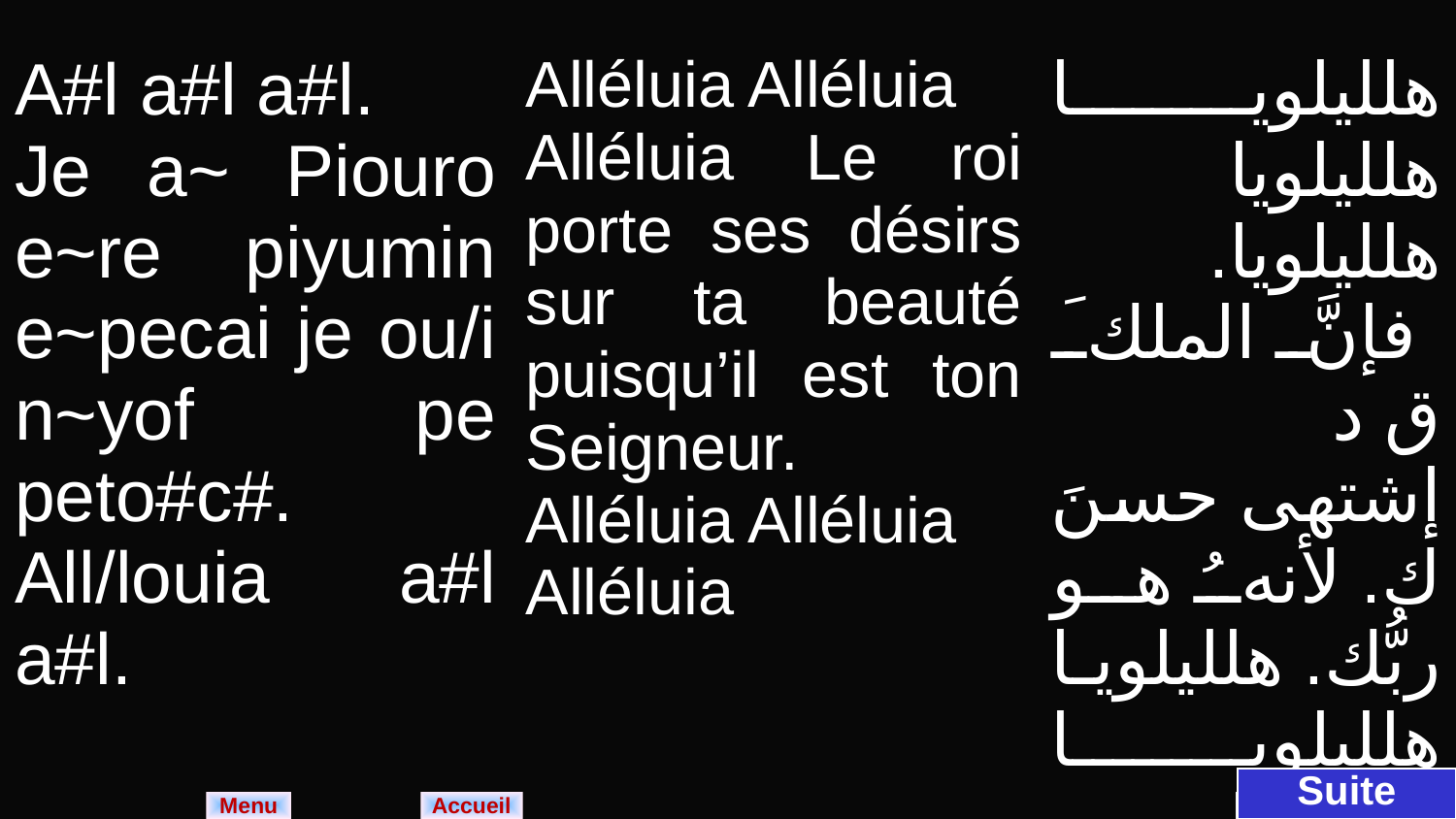

| A#l a#l a#l. Je a~ Piouro e~re piyumin e~pecai je ou/i n~yof pe peto#c#. All/louia a#l a#l. | Alléluia Alléluia Alléluia Le roi porte ses désirs sur ta beauté puisqu’il est ton Seigneur. Alléluia Alléluia Alléluia | هلليلويا هلليلويا هلليلويا. فإنَّ الملكَ ق د إشتهى حسنَ ك. لأنهُ هو ربُّك. هلليلويا هلليلويا هلليلويا. |
| --- | --- | --- |
Suite
Menu